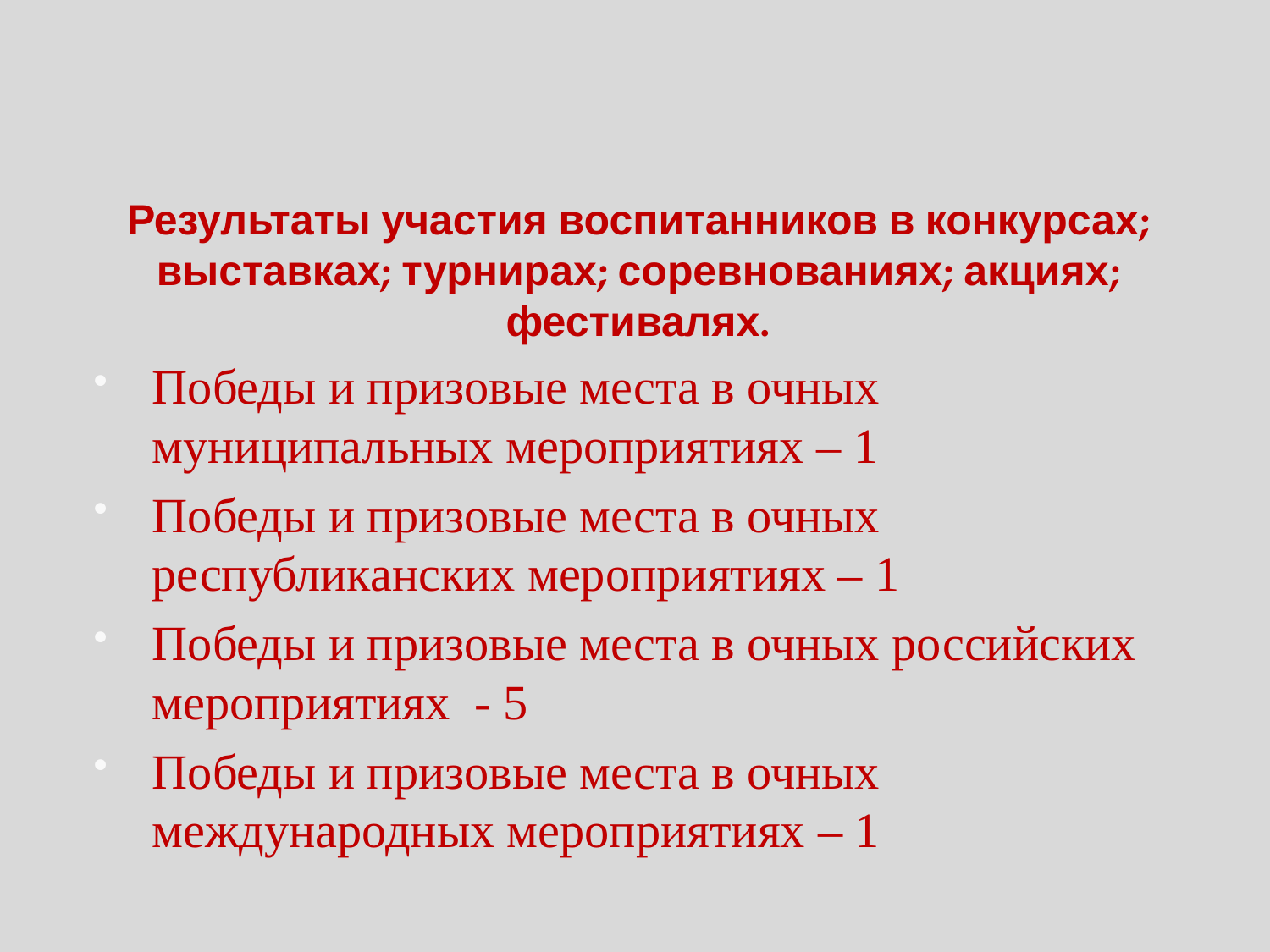

Результаты участия воспитанников в конкурсах; выставках; турнирах; соревнованиях; акциях; фестивалях.
Победы и призовые места в очных муниципальных мероприятиях – 1
Победы и призовые места в очных республиканских мероприятиях – 1
Победы и призовые места в очных российских мероприятиях  - 5
Победы и призовые места в очных международных мероприятиях – 1